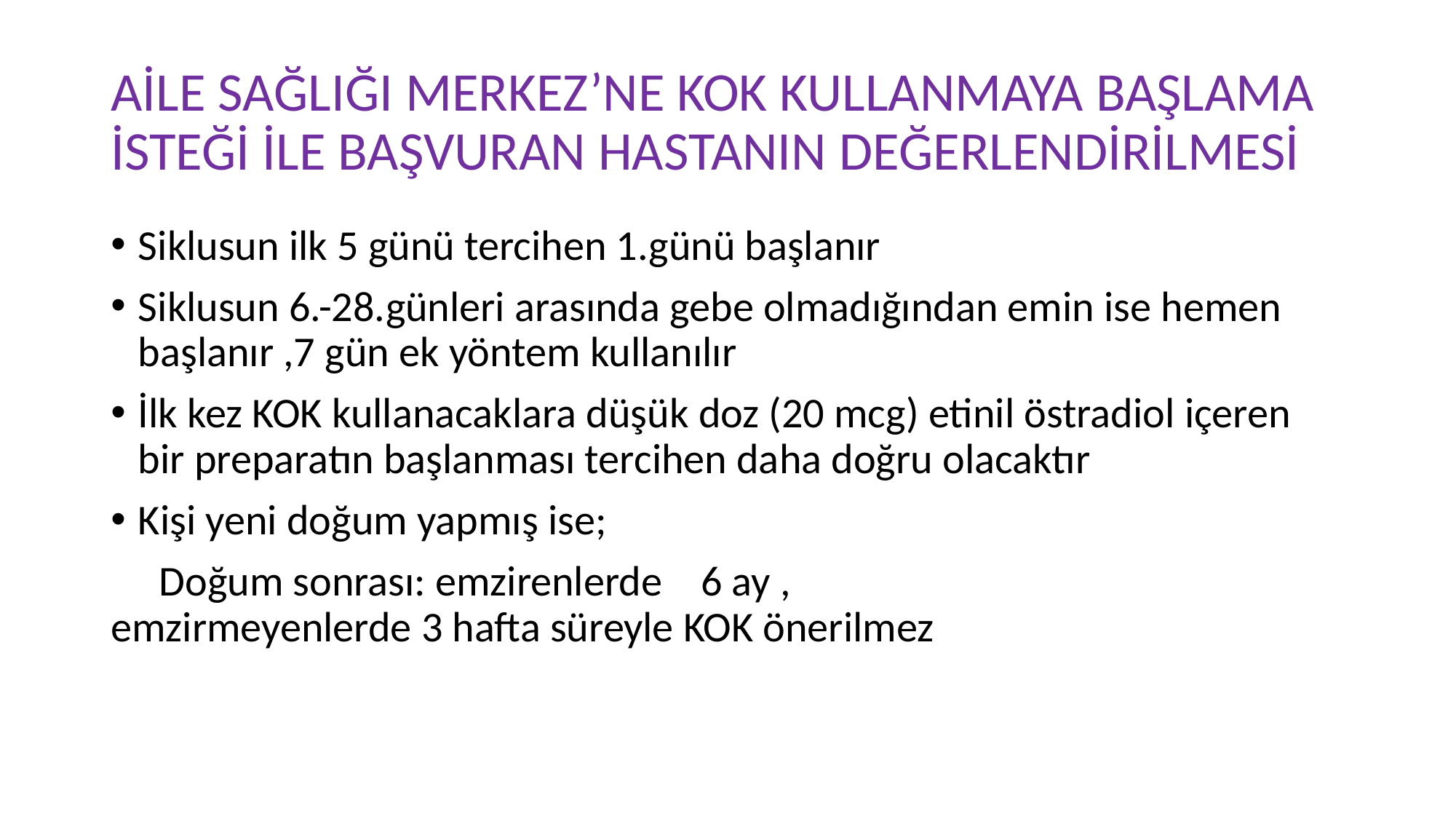

# AİLE SAĞLIĞI MERKEZ’NE KOK KULLANMAYA BAŞLAMA İSTEĞİ İLE BAŞVURAN HASTANIN DEĞERLENDİRİLMESİ
Siklusun ilk 5 günü tercihen 1.günü başlanır
Siklusun 6.-28.günleri arasında gebe olmadığından emin ise hemen başlanır ,7 gün ek yöntem kullanılır
İlk kez KOK kullanacaklara düşük doz (20 mcg) etinil östradiol içeren bir preparatın başlanması tercihen daha doğru olacaktır
Kişi yeni doğum yapmış ise;
     Doğum sonrası: emzirenlerde    6 ay ,                                             emzirmeyenlerde 3 hafta süreyle KOK önerilmez